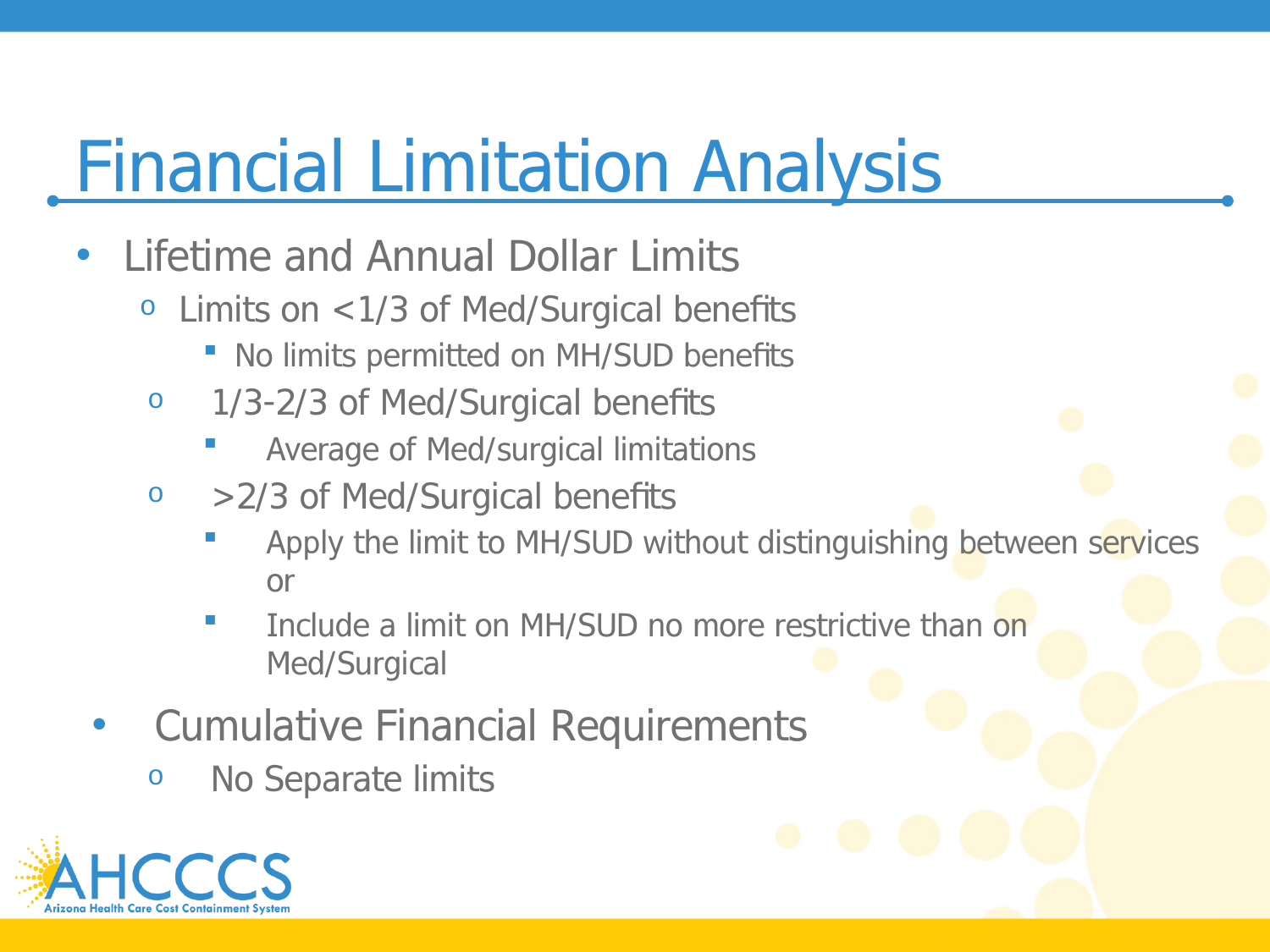

# Financial Limitation Analysis
Lifetime and Annual Dollar Limits
Limits on <1/3 of Med/Surgical benefits
No limits permitted on MH/SUD benefits
1/3-2/3 of Med/Surgical benefits
Average of Med/surgical limitations
>2/3 of Med/Surgical benefits
Apply the limit to MH/SUD without distinguishing between services or
Include a limit on MH/SUD no more restrictive than on Med/Surgical
Cumulative Financial Requirements
No Separate limits